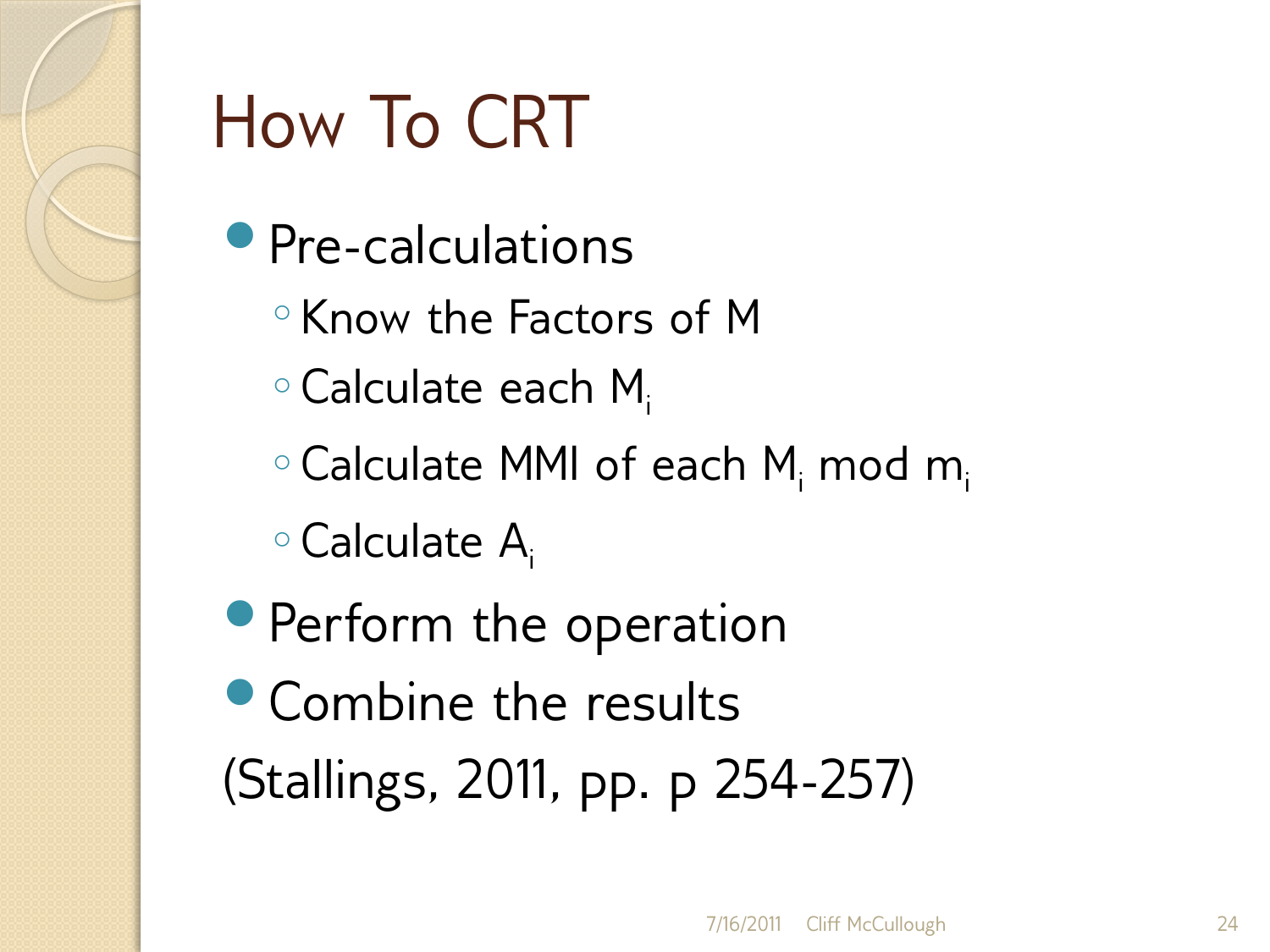

# How To CRT
Pre-calculations
Know the Factors of M
Calculate each Mi
Calculate MMI of each Mi mod mi
Calculate Ai
Perform the operation
Combine the results
(Stallings, 2011, pp. p 254-257)
7/16/2011
Cliff McCullough
24